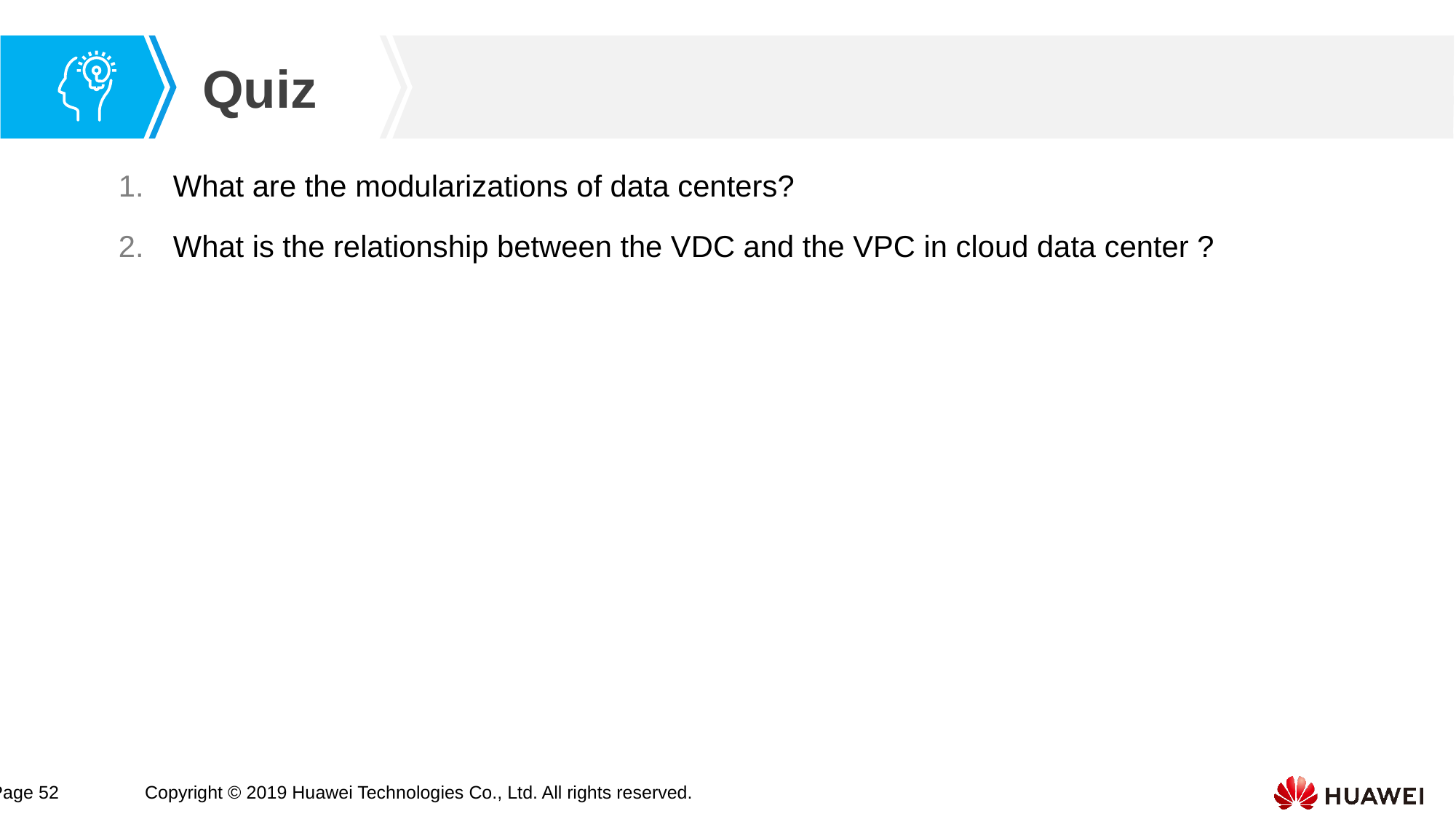

What are the modularizations of data centers?
What is the relationship between the VDC and the VPC in cloud data center ?